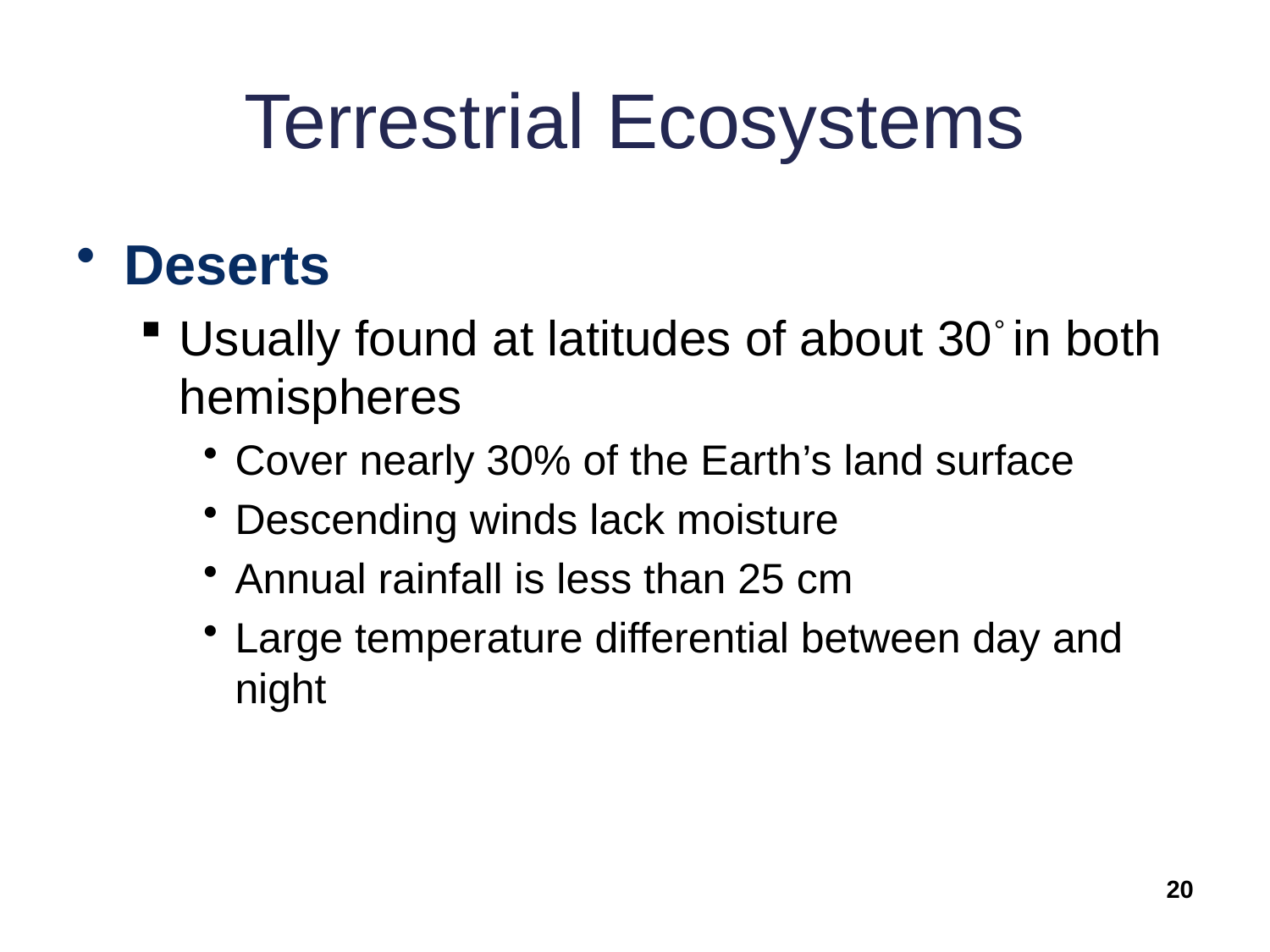

# Terrestrial Ecosystems
Deserts
Usually found at latitudes of about 30° in both hemispheres
Cover nearly 30% of the Earth’s land surface
Descending winds lack moisture
Annual rainfall is less than 25 cm
Large temperature differential between day and night
20